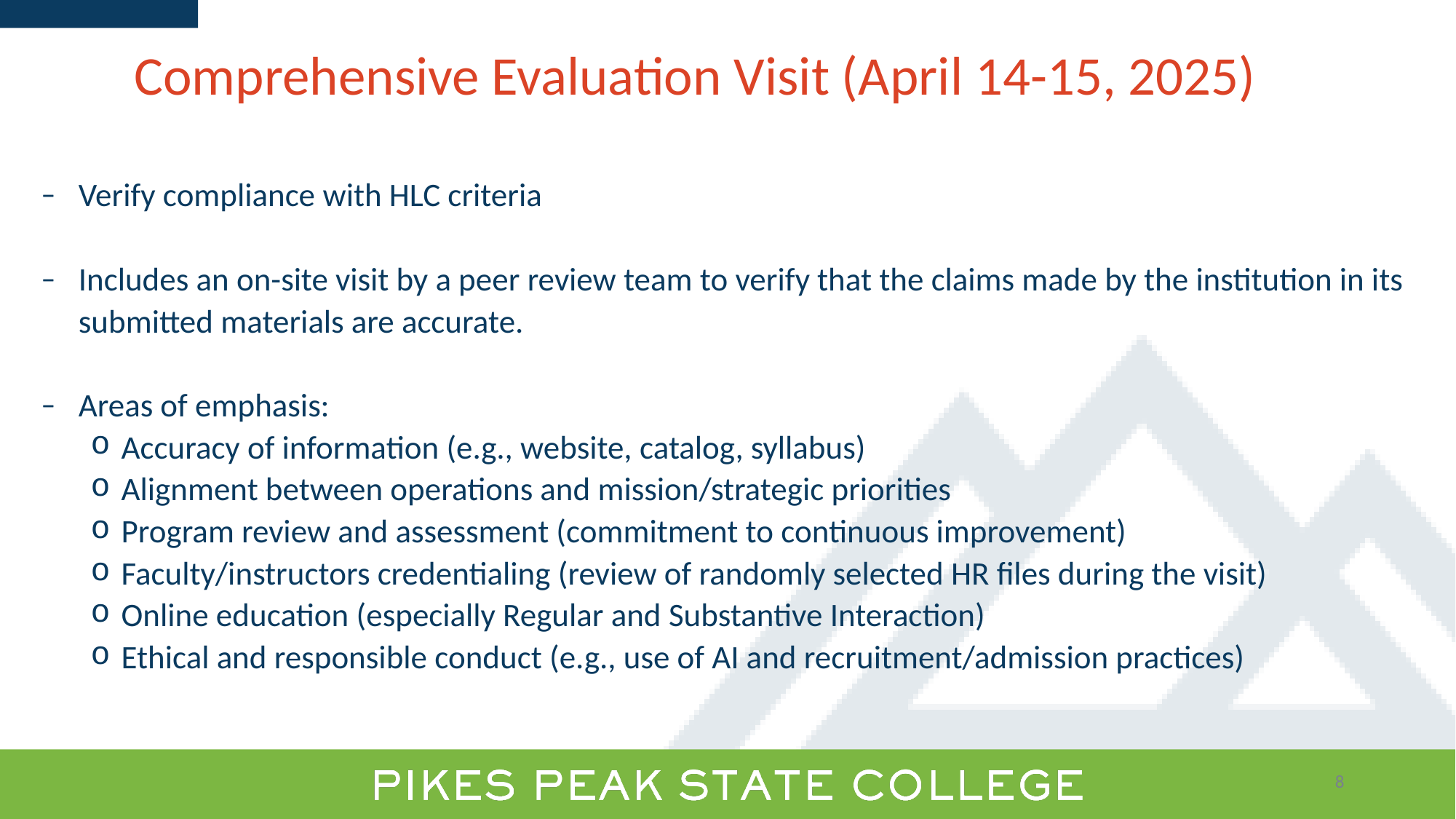

# Comprehensive Evaluation Visit (April 14-15, 2025)
Verify compliance with HLC criteria

Includes an on-site visit by a peer review team to verify that the claims made by the institution in its submitted materials are accurate.

Areas of emphasis:
Accuracy of information (e.g., website, catalog, syllabus)
Alignment between operations and mission/strategic priorities
Program review and assessment (commitment to continuous improvement)
Faculty/instructors credentialing (review of randomly selected HR files during the visit)
Online education (especially Regular and Substantive Interaction)
Ethical and responsible conduct (e.g., use of AI and recruitment/admission practices)

8